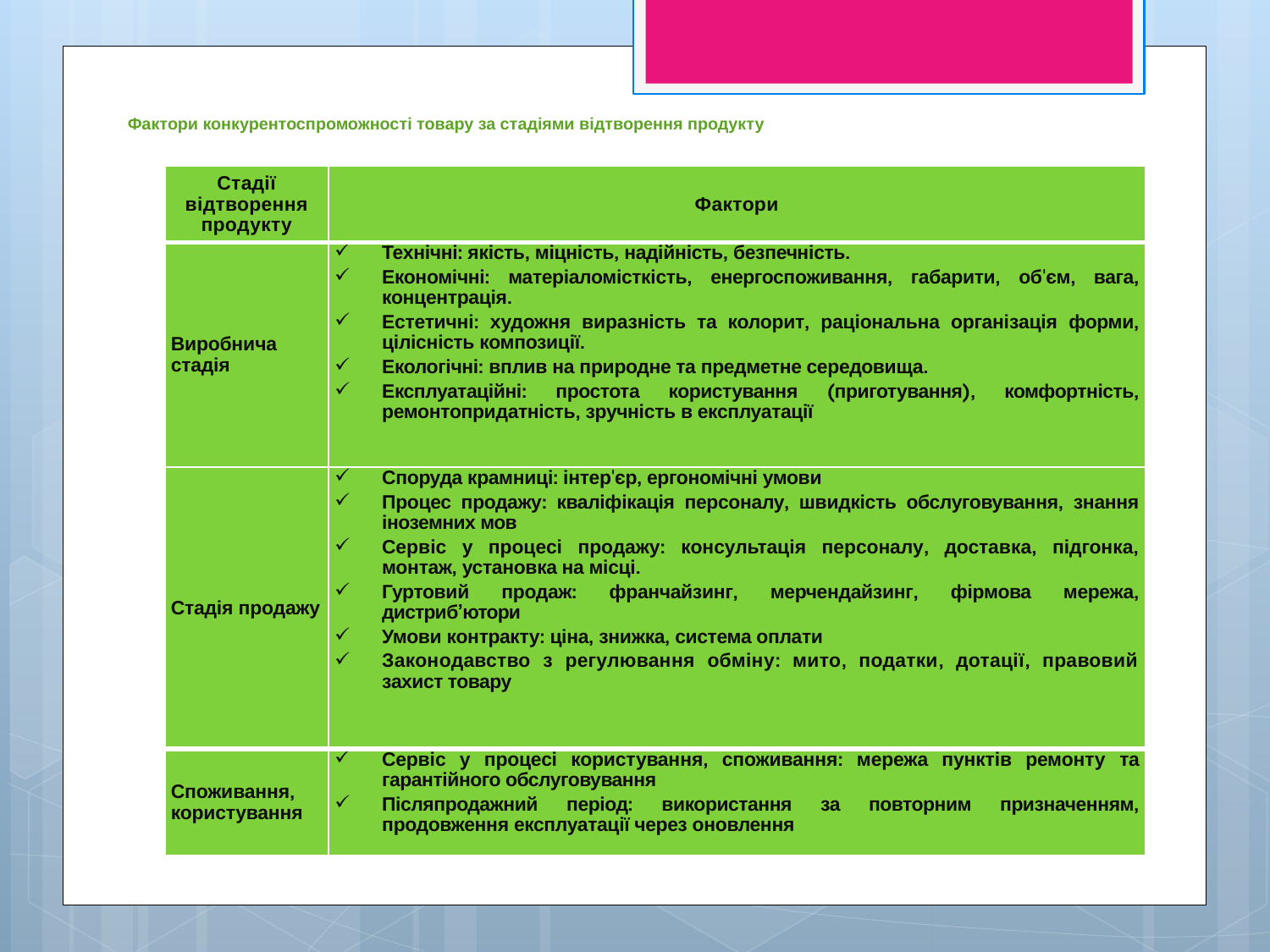

# Фактори конкурентоспроможності товару за стадіями відтворення продукту
| Стадії відтворення продукту | Фактори |
| --- | --- |
| Виробнича стадія | Технічні: якість, міцність, надійність, безпечність. Економічні: матеріаломісткість, енергоспоживання, габарити, об'єм, вага, концентрація. Естетичні: художня виразність та колорит, раціональна організація форми, цілісність композиції. Екологічні: вплив на природне та предметне середовища. Експлуатаційні: простота користування (приготування), комфортність, ремонтопридатність, зручність в експлуатації |
| Стадія продажу | Споруда крамниці: інтер'єр, ергономічні умови Процес продажу: кваліфікація персоналу, швидкість обслуговування, знання іноземних мов Сервіс у процесі продажу: консультація персоналу, доставка, підгонка, монтаж, установка на місці. Гуртовий продаж: франчайзинг, мерчендайзинг, фірмова мережа, дистриб’ютори Умови контракту: ціна, знижка, система оплати Законодавство з регулювання обміну: мито, податки, дотації, правовий захист товару |
| Споживання, користування | Сервіс у процесі користування, споживання: мережа пунктів ремонту та гарантійного обслуговування Післяпродажний період: використання за повторним призначенням, продовження експлуатації через оновлення |